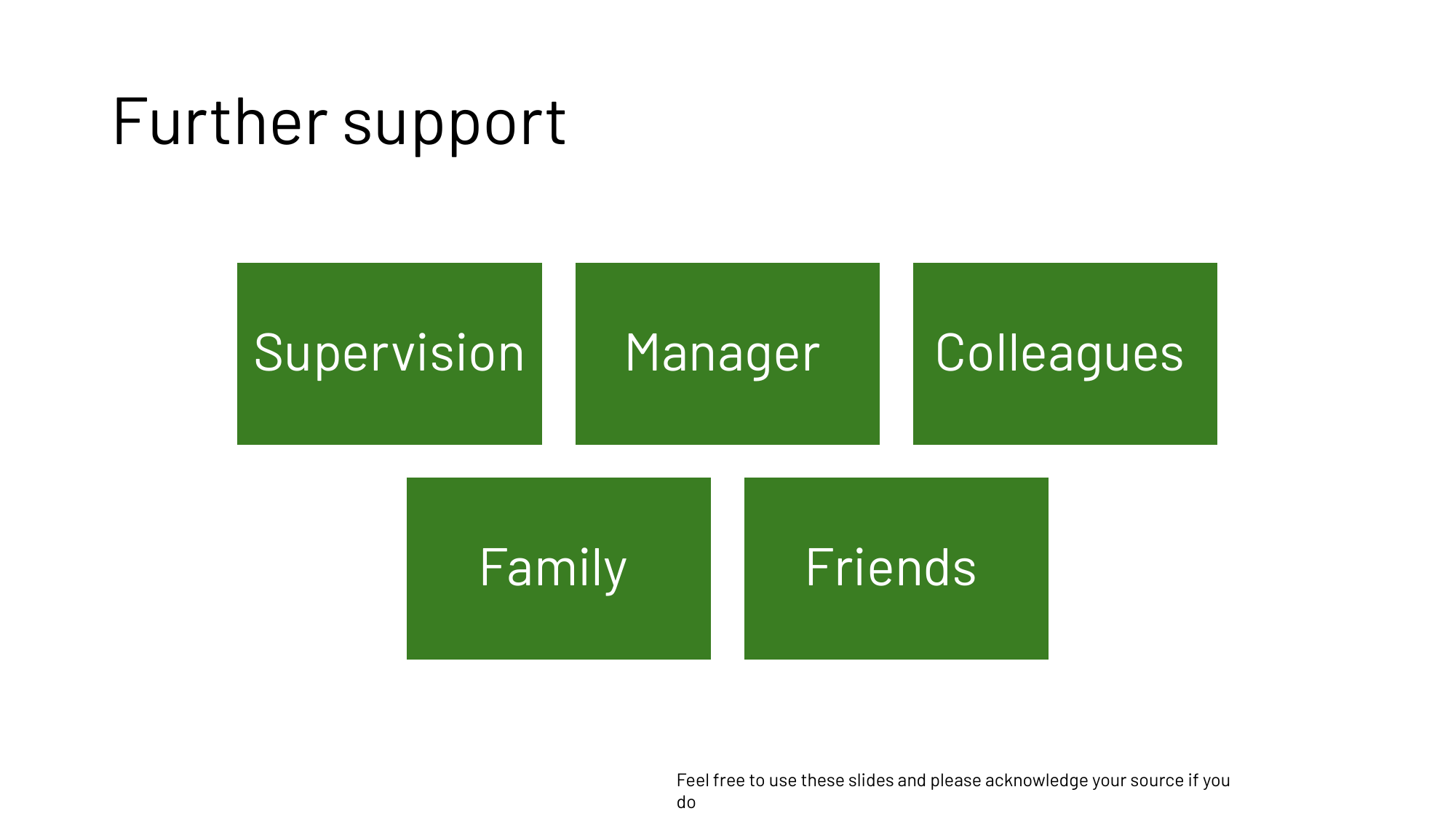

# Further support
Supervision
Manager
Colleagues
Family
Friends
Feel free to use these slides and please acknowledge your source if you do